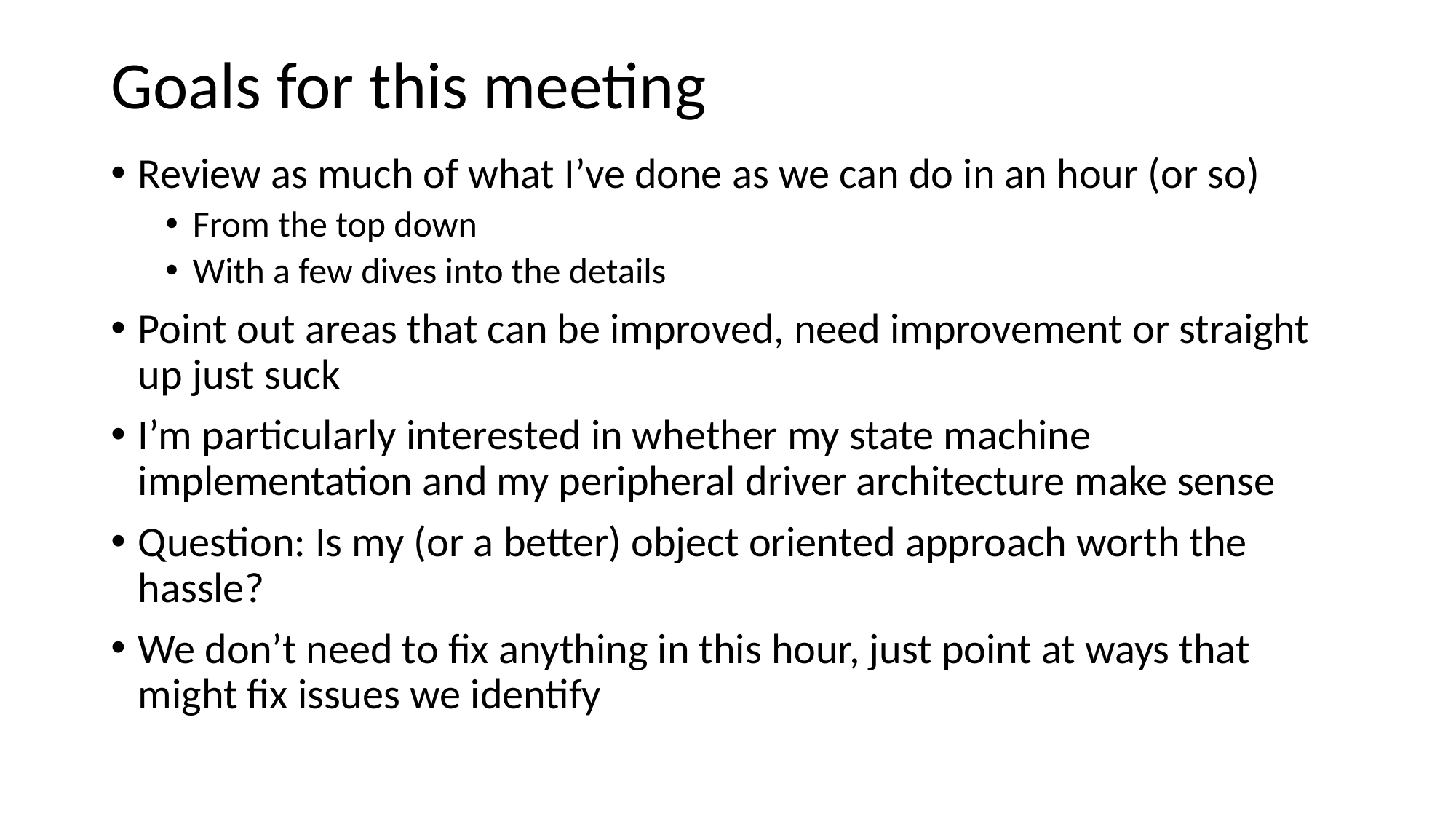

# Goals for this meeting
Review as much of what I’ve done as we can do in an hour (or so)
From the top down
With a few dives into the details
Point out areas that can be improved, need improvement or straight up just suck
I’m particularly interested in whether my state machine implementation and my peripheral driver architecture make sense
Question: Is my (or a better) object oriented approach worth the hassle?
We don’t need to fix anything in this hour, just point at ways that might fix issues we identify